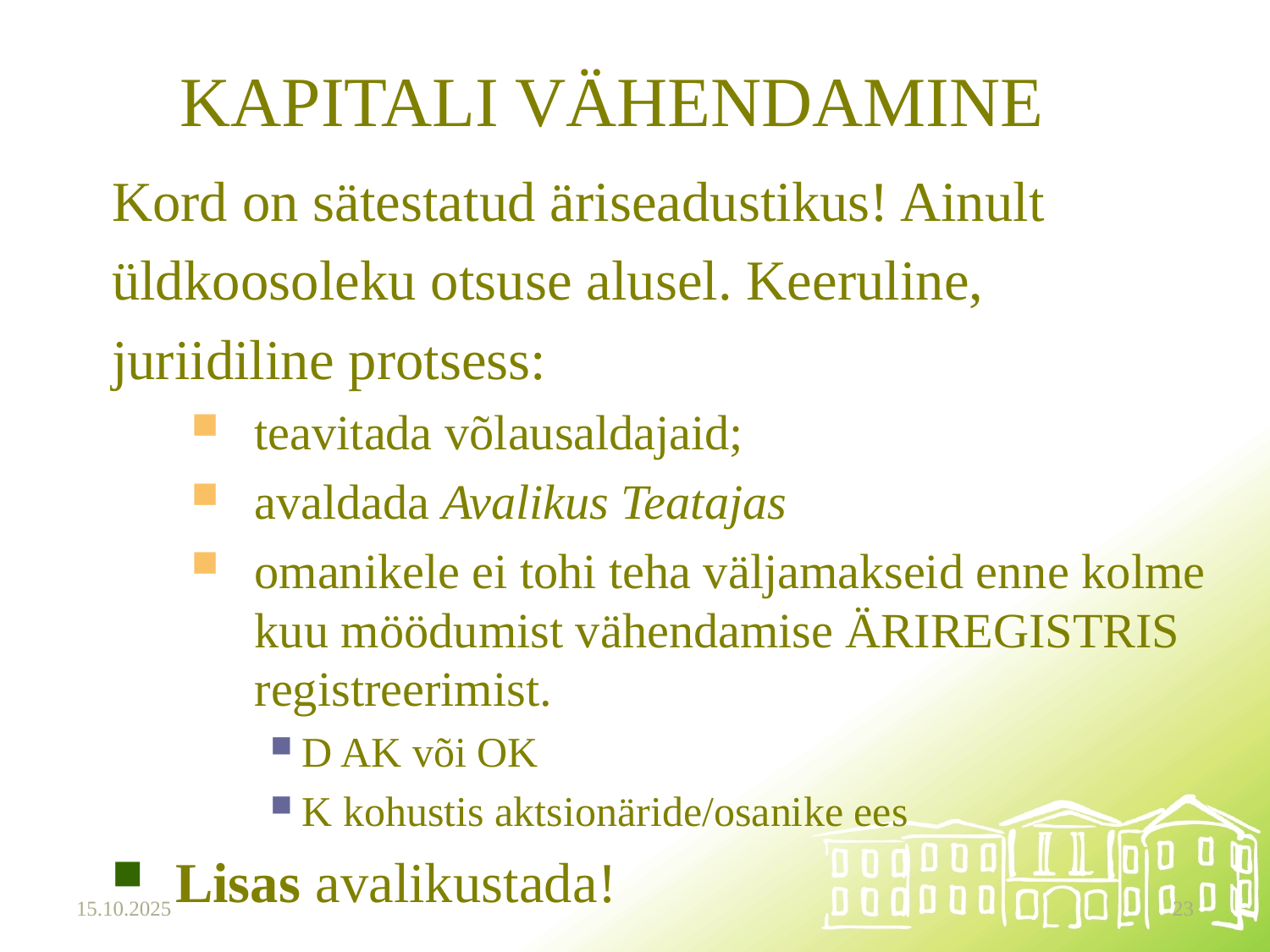

# KAPITALI VÄHENDAMINE
Kord on sätestatud äriseadustikus! Ainult
üldkoosoleku otsuse alusel. Keeruline,
juriidiline protsess:
teavitada võlausaldajaid;
avaldada Avalikus Teatajas
omanikele ei tohi teha väljamakseid enne kolme kuu möödumist vähendamise ÄRIREGISTRIS registreerimist.
D AK või OK
K kohustis aktsionäride/osanike ees
Lisas avalikustada!

15.10.2025

23